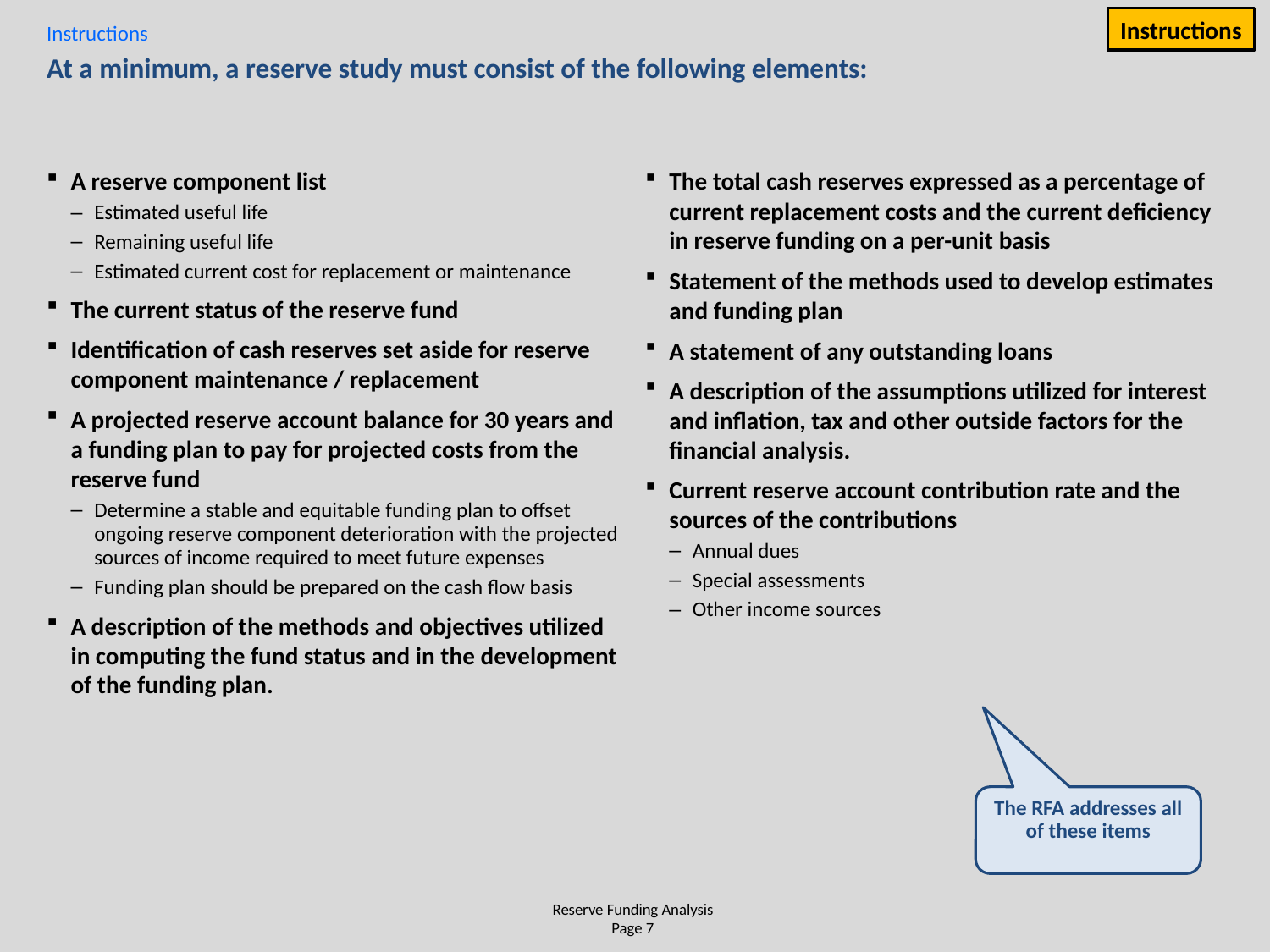

Instructions
Instructions

# At a minimum, a reserve study must consist of the following elements:
A reserve component list
Estimated useful life
Remaining useful life
Estimated current cost for replacement or maintenance
The current status of the reserve fund
Identification of cash reserves set aside for reserve component maintenance / replacement
A projected reserve account balance for 30 years and a funding plan to pay for projected costs from the reserve fund
Determine a stable and equitable funding plan to offset ongoing reserve component deterioration with the projected sources of income required to meet future expenses
Funding plan should be prepared on the cash flow basis
A description of the methods and objectives utilized in computing the fund status and in the development of the funding plan.

The total cash reserves expressed as a percentage of current replacement costs and the current deficiency in reserve funding on a per-unit basis
Statement of the methods used to develop estimates and funding plan
A statement of any outstanding loans
A description of the assumptions utilized for interest and inflation, tax and other outside factors for the financial analysis.
Current reserve account contribution rate and the sources of the contributions
Annual dues
Special assessments
Other income sources

The RFA addresses all of these items